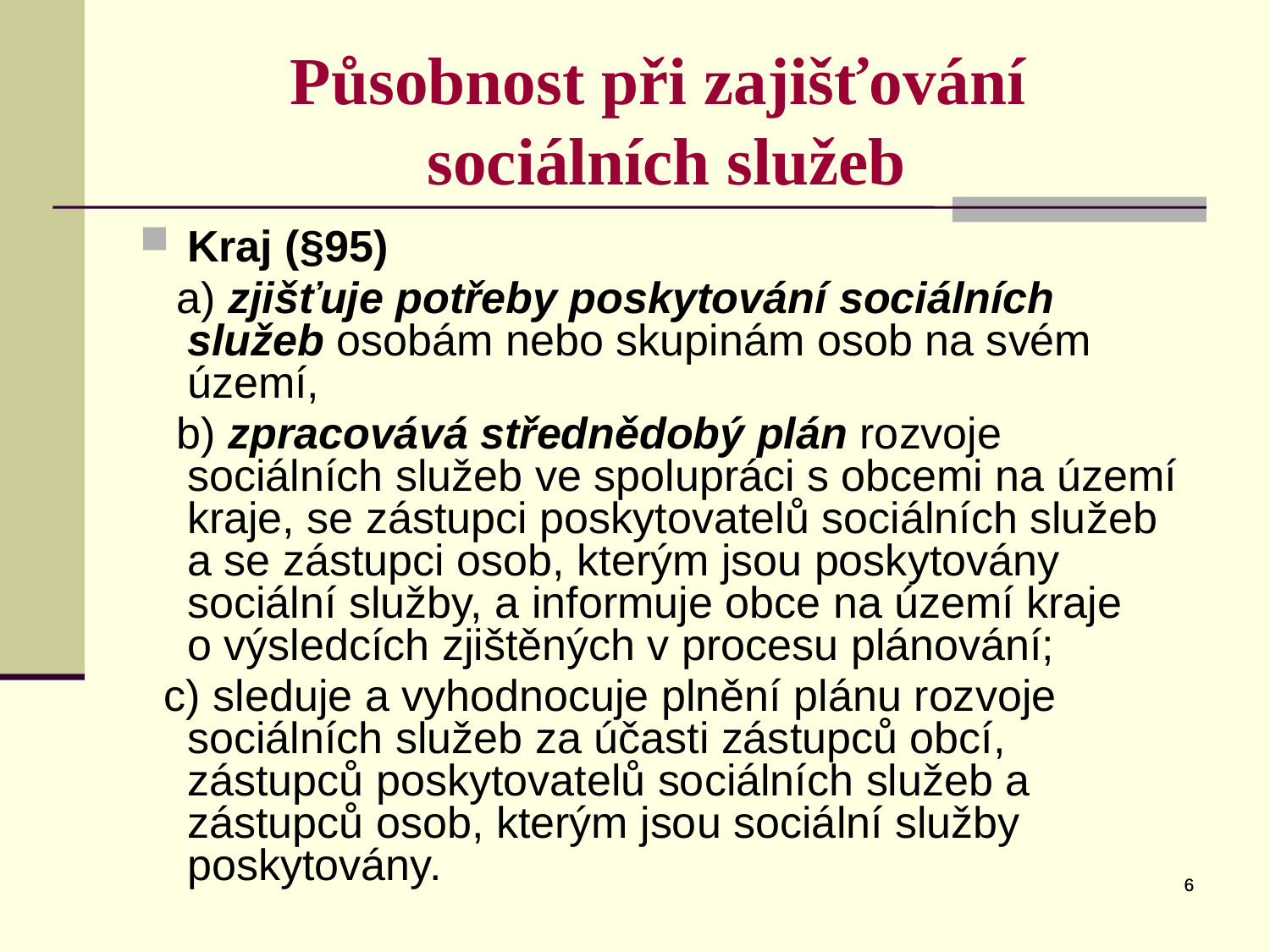

Působnost při zajišťování
sociálních služeb
Kraj (§95)
   a) zjišťuje potřeby poskytování sociálních služeb osobám nebo skupinám osob na svém území,
   b) zpracovává střednědobý plán rozvoje sociálních služeb ve spolupráci s obcemi na území kraje, se zástupci poskytovatelů sociálních služeb a se zástupci osob, kterým jsou poskytovány sociální služby, a informuje obce na území kraje
o výsledcích zjištěných v procesu plánování;
  c) sleduje a vyhodnocuje plnění plánu rozvoje sociálních služeb za účasti zástupců obcí, zástupců poskytovatelů sociálních služeb a zástupců osob, kterým jsou sociální služby poskytovány.
6
6